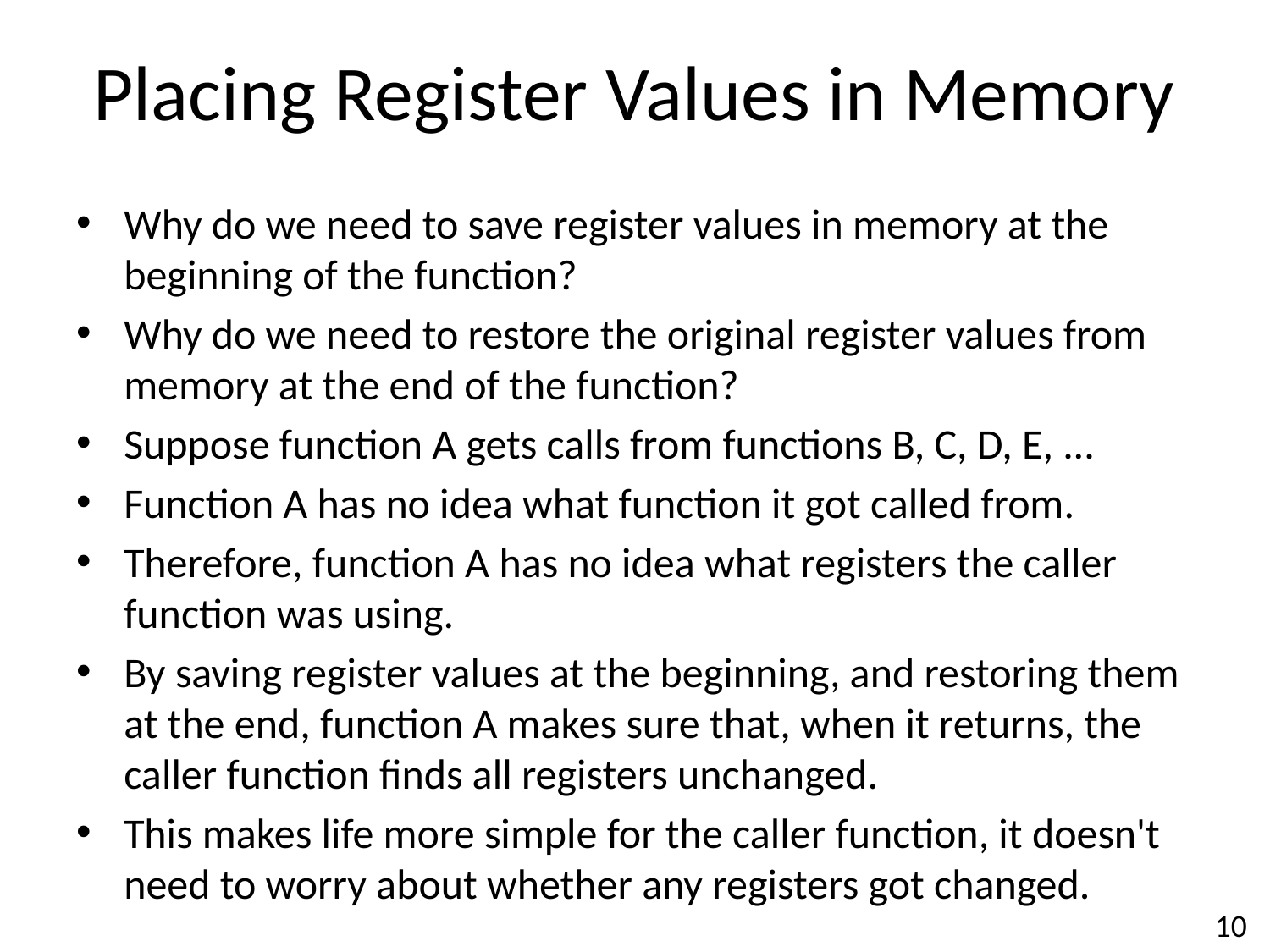

# Placing Register Values in Memory
Why do we need to save register values in memory at the beginning of the function?
Why do we need to restore the original register values from memory at the end of the function?
Suppose function A gets calls from functions B, C, D, E, ...
Function A has no idea what function it got called from.
Therefore, function A has no idea what registers the caller function was using.
By saving register values at the beginning, and restoring them at the end, function A makes sure that, when it returns, the caller function finds all registers unchanged.
This makes life more simple for the caller function, it doesn't need to worry about whether any registers got changed.
10